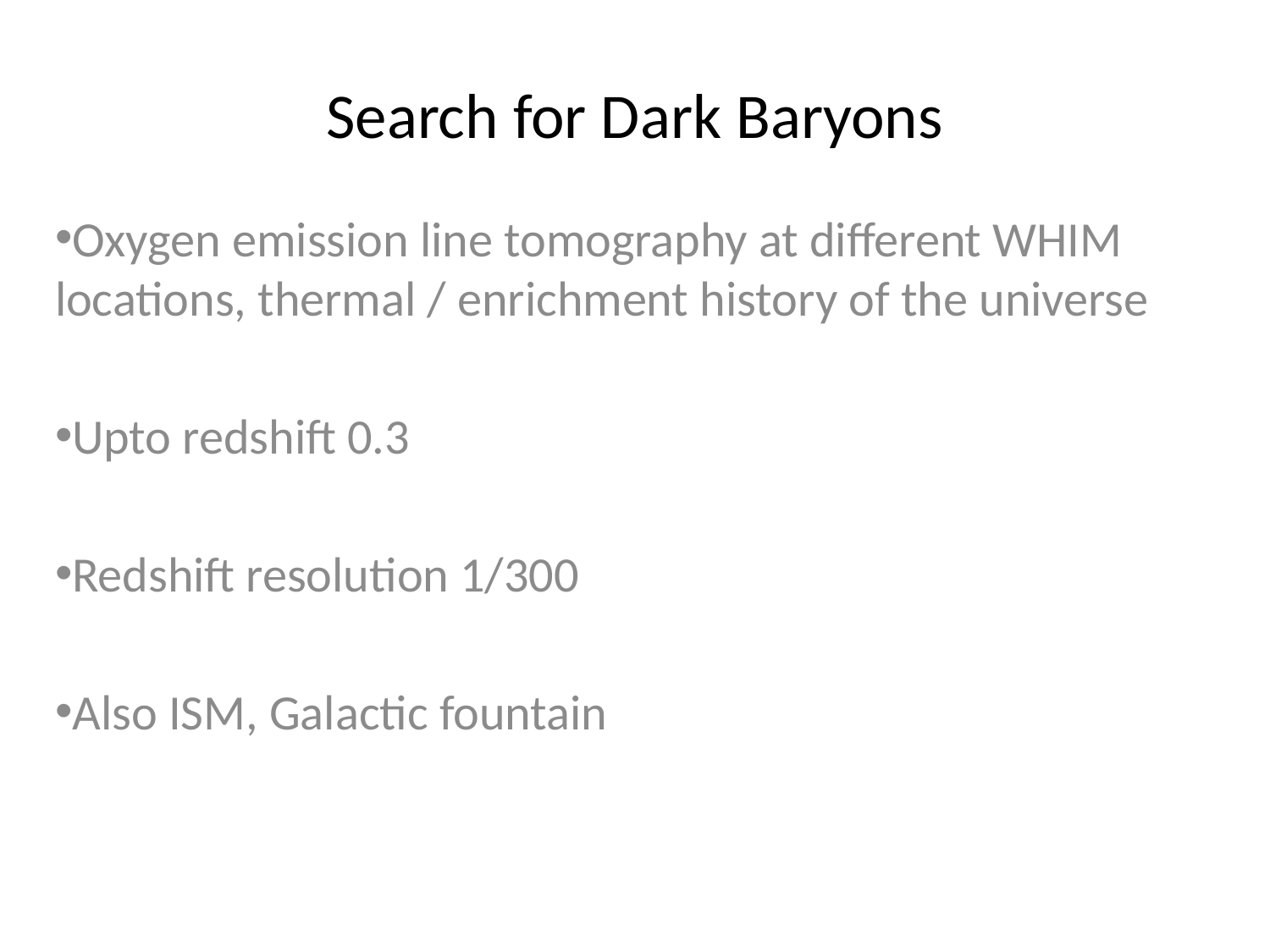

# Search for Dark Baryons
Oxygen emission line tomography at different WHIM locations, thermal / enrichment history of the universe

Upto redshift 0.3

Redshift resolution 1/300

Also ISM, Galactic fountain